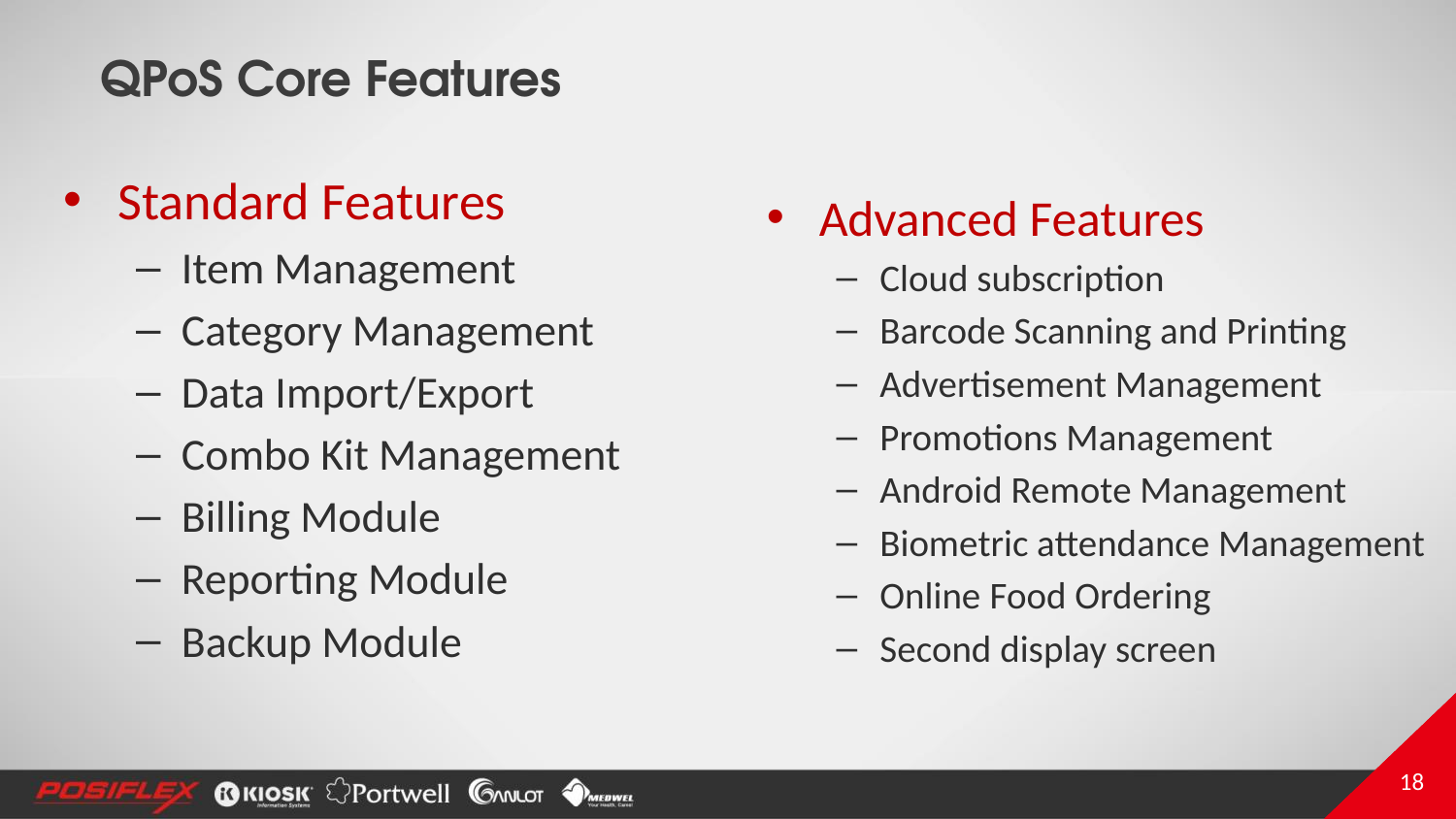

# QPoS Core Features
Standard Features
Item Management
Category Management
Data Import/Export
Combo Kit Management
Billing Module
Reporting Module
Backup Module
Advanced Features
Cloud subscription
Barcode Scanning and Printing
Advertisement Management
Promotions Management
Android Remote Management
Biometric attendance Management
Online Food Ordering
Second display screen